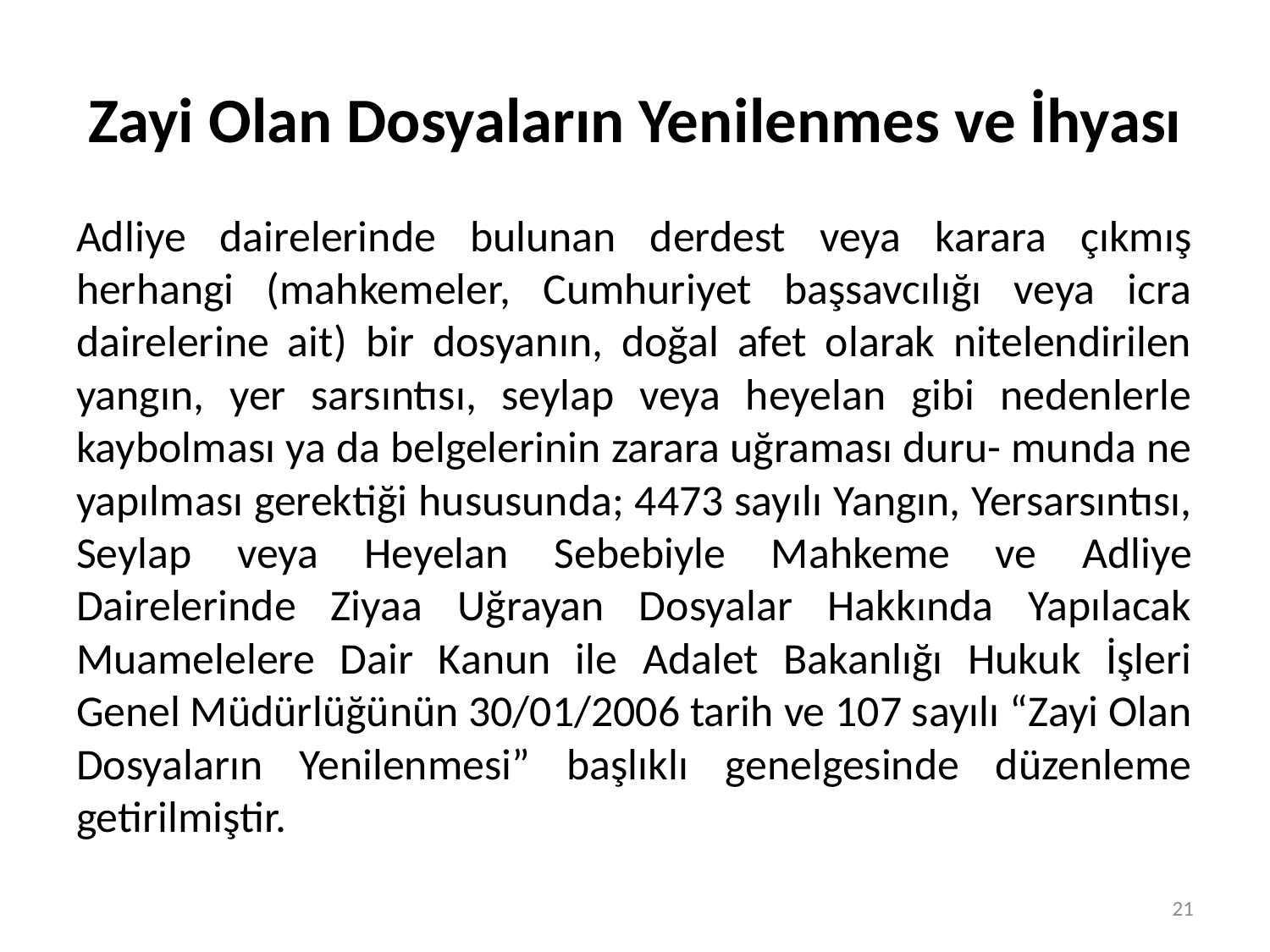

# Zayi Olan Dosyaların Yenilenmes ve İhyası
Adliye dairelerinde bulunan derdest veya karara çıkmış herhangi (mahkemeler, Cumhuriyet başsavcılığı veya icra dairelerine ait) bir dosyanın, doğal afet olarak nitelendirilen yangın, yer sarsıntısı, seylap veya heyelan gibi nedenlerle kaybolması ya da belgelerinin zarara uğraması duru- munda ne yapılması gerektiği hususunda; 4473 sayılı Yangın, Yersarsıntısı, Seylap veya Heyelan Sebebiyle Mahkeme ve Adliye Dairelerinde Ziyaa Uğrayan Dosyalar Hakkında Yapılacak Muamelelere Dair Kanun ile Adalet Bakanlığı Hukuk İşleri Genel Müdürlüğünün 30/01/2006 tarih ve 107 sayılı “Zayi Olan Dosyaların Yenilenmesi” başlıklı genelgesinde düzenleme getirilmiştir.

21